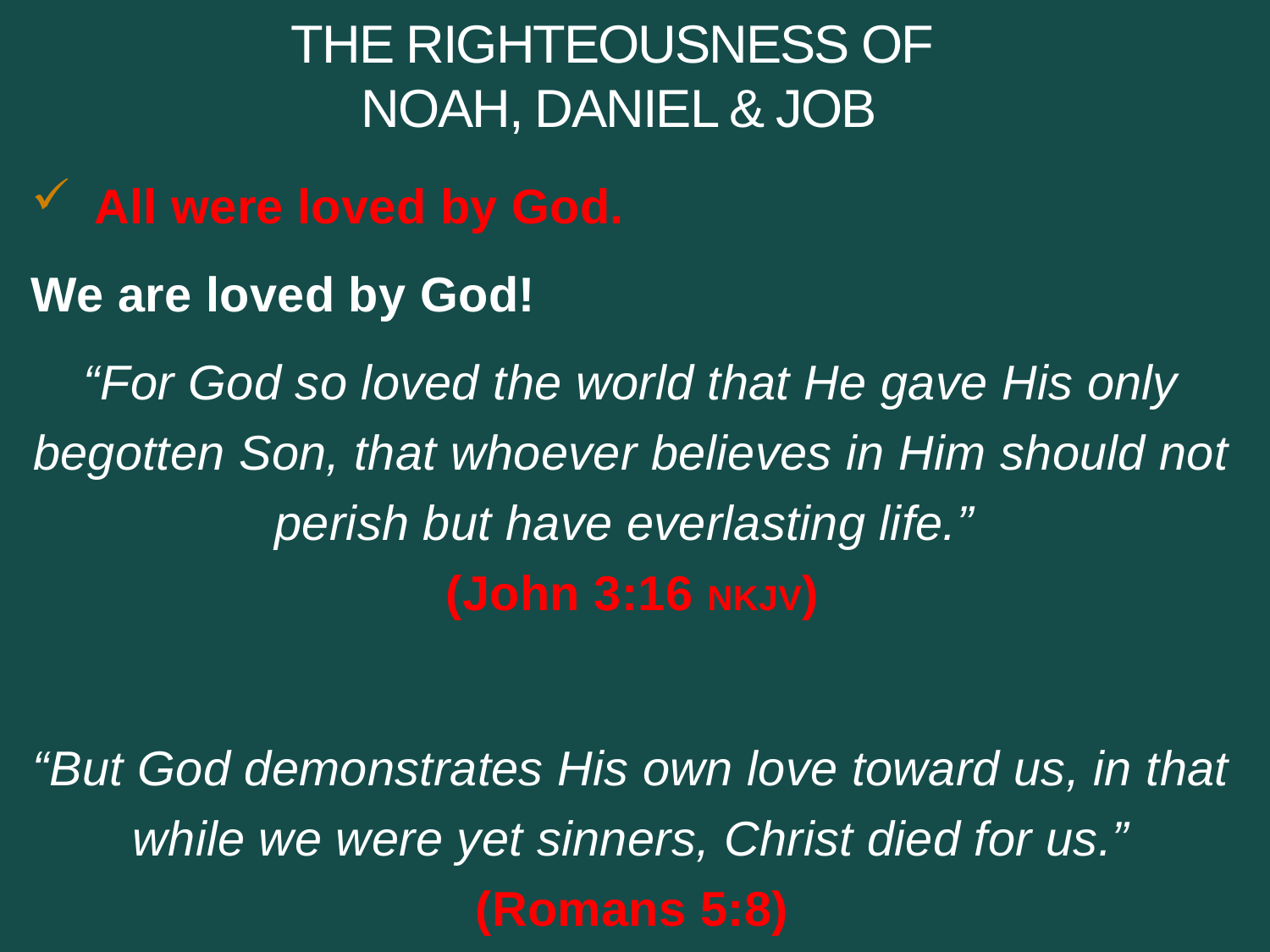

# THE RIGHTEOUSNESS OF NOAH, DANIEL & JOB
All were loved by God.
We are loved by God!
“For God so loved the world that He gave His only begotten Son, that whoever believes in Him should not perish but have everlasting life.”
(John 3:16 NKJV)

“But God demonstrates His own love toward us, in that while we were yet sinners, Christ died for us.” (Romans 5:8)